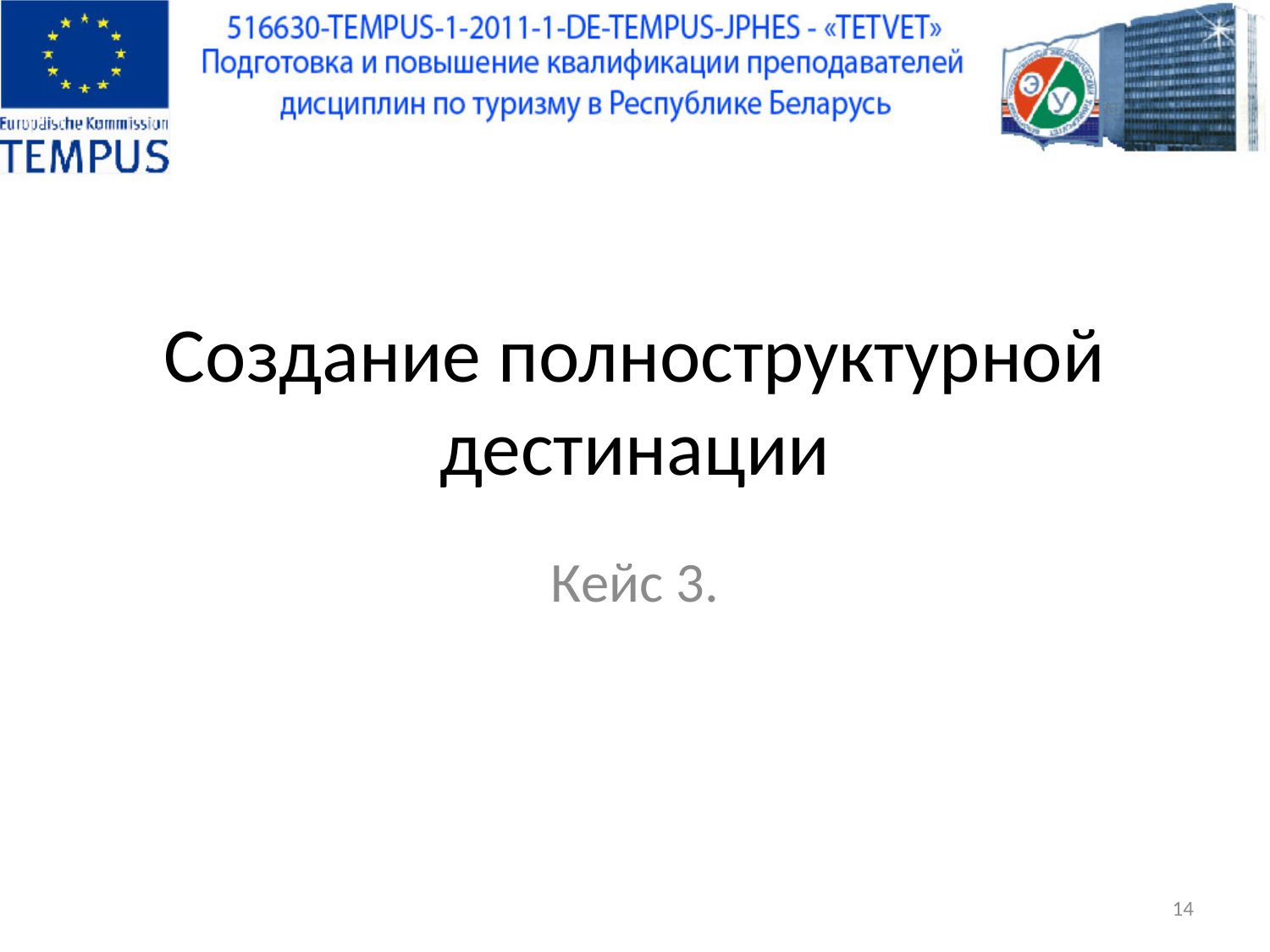

# Создание полноструктурной дестинации
Кейс 3.
14